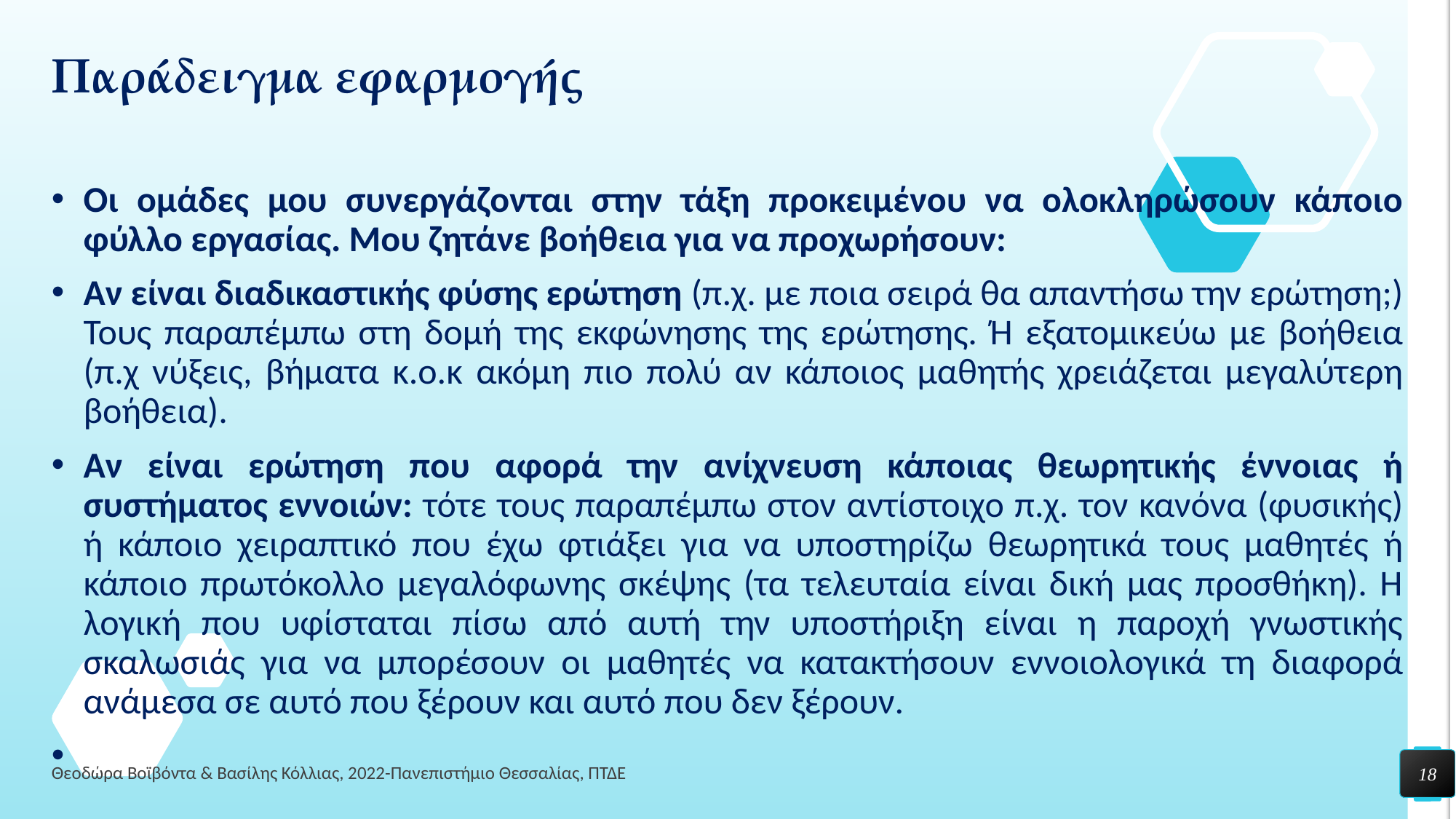

# Παράδειγμα εφαρμογής
Οι ομάδες μου συνεργάζονται στην τάξη προκειμένου να ολοκληρώσουν κάποιο φύλλο εργασίας. Μου ζητάνε βοήθεια για να προχωρήσουν:
Αν είναι διαδικαστικής φύσης ερώτηση (π.χ. με ποια σειρά θα απαντήσω την ερώτηση;) Τους παραπέμπω στη δομή της εκφώνησης της ερώτησης. Ή εξατομικεύω με βοήθεια (π.χ νύξεις, βήματα κ.ο.κ ακόμη πιο πολύ αν κάποιος μαθητής χρειάζεται μεγαλύτερη βοήθεια).
Αν είναι ερώτηση που αφορά την ανίχνευση κάποιας θεωρητικής έννοιας ή συστήματος εννοιών: τότε τους παραπέμπω στον αντίστοιχο π.χ. τον κανόνα (φυσικής) ή κάποιο χειραπτικό που έχω φτιάξει για να υποστηρίζω θεωρητικά τους μαθητές ή κάποιο πρωτόκολλο μεγαλόφωνης σκέψης (τα τελευταία είναι δική μας προσθήκη). Η λογική που υφίσταται πίσω από αυτή την υποστήριξη είναι η παροχή γνωστικής σκαλωσιάς για να μπορέσουν οι μαθητές να κατακτήσουν εννοιολογικά τη διαφορά ανάμεσα σε αυτό που ξέρουν και αυτό που δεν ξέρουν.

18
Θεοδώρα Βοϊβόντα & Βασίλης Κόλλιας, 2022-Πανεπιστήμιο Θεσσαλίας, ΠΤΔΕ